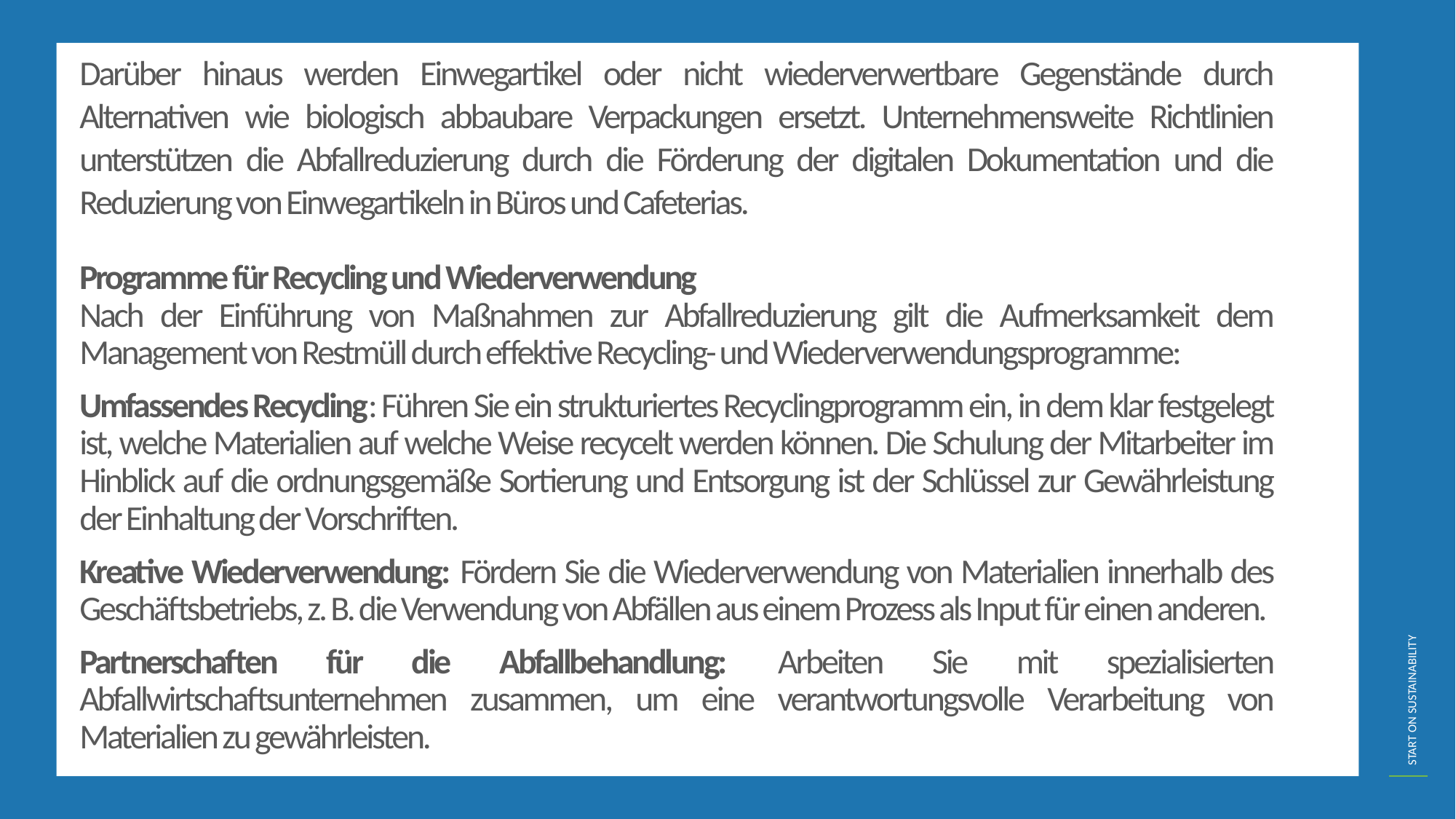

Darüber hinaus werden Einwegartikel oder nicht wiederverwertbare Gegenstände durch Alternativen wie biologisch abbaubare Verpackungen ersetzt. Unternehmensweite Richtlinien unterstützen die Abfallreduzierung durch die Förderung der digitalen Dokumentation und die Reduzierung von Einwegartikeln in Büros und Cafeterias.

Programme für Recycling und Wiederverwendung
Nach der Einführung von Maßnahmen zur Abfallreduzierung gilt die Aufmerksamkeit dem Management von Restmüll durch effektive Recycling- und Wiederverwendungsprogramme:
Umfassendes Recycling: Führen Sie ein strukturiertes Recyclingprogramm ein, in dem klar festgelegt ist, welche Materialien auf welche Weise recycelt werden können. Die Schulung der Mitarbeiter im Hinblick auf die ordnungsgemäße Sortierung und Entsorgung ist der Schlüssel zur Gewährleistung der Einhaltung der Vorschriften.
Kreative Wiederverwendung: Fördern Sie die Wiederverwendung von Materialien innerhalb des Geschäftsbetriebs, z. B. die Verwendung von Abfällen aus einem Prozess als Input für einen anderen.
Partnerschaften für die Abfallbehandlung: Arbeiten Sie mit spezialisierten Abfallwirtschaftsunternehmen zusammen, um eine verantwortungsvolle Verarbeitung von Materialien zu gewährleisten.